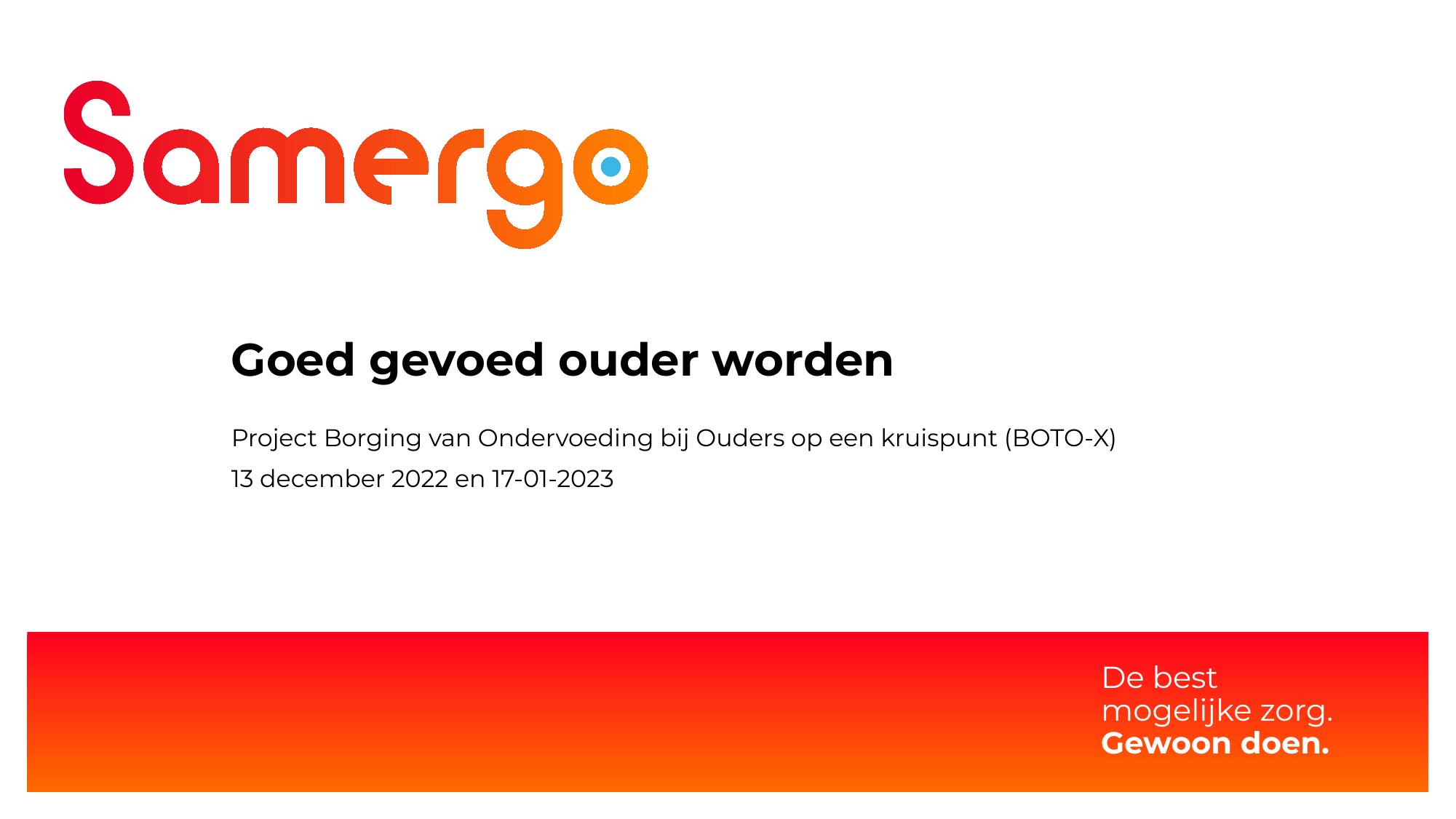

# Goed gevoed ouder worden
Project Borging van Ondervoeding bij Ouders op een kruispunt (BOTO-X)
13 december 2022 en 17-01-2023